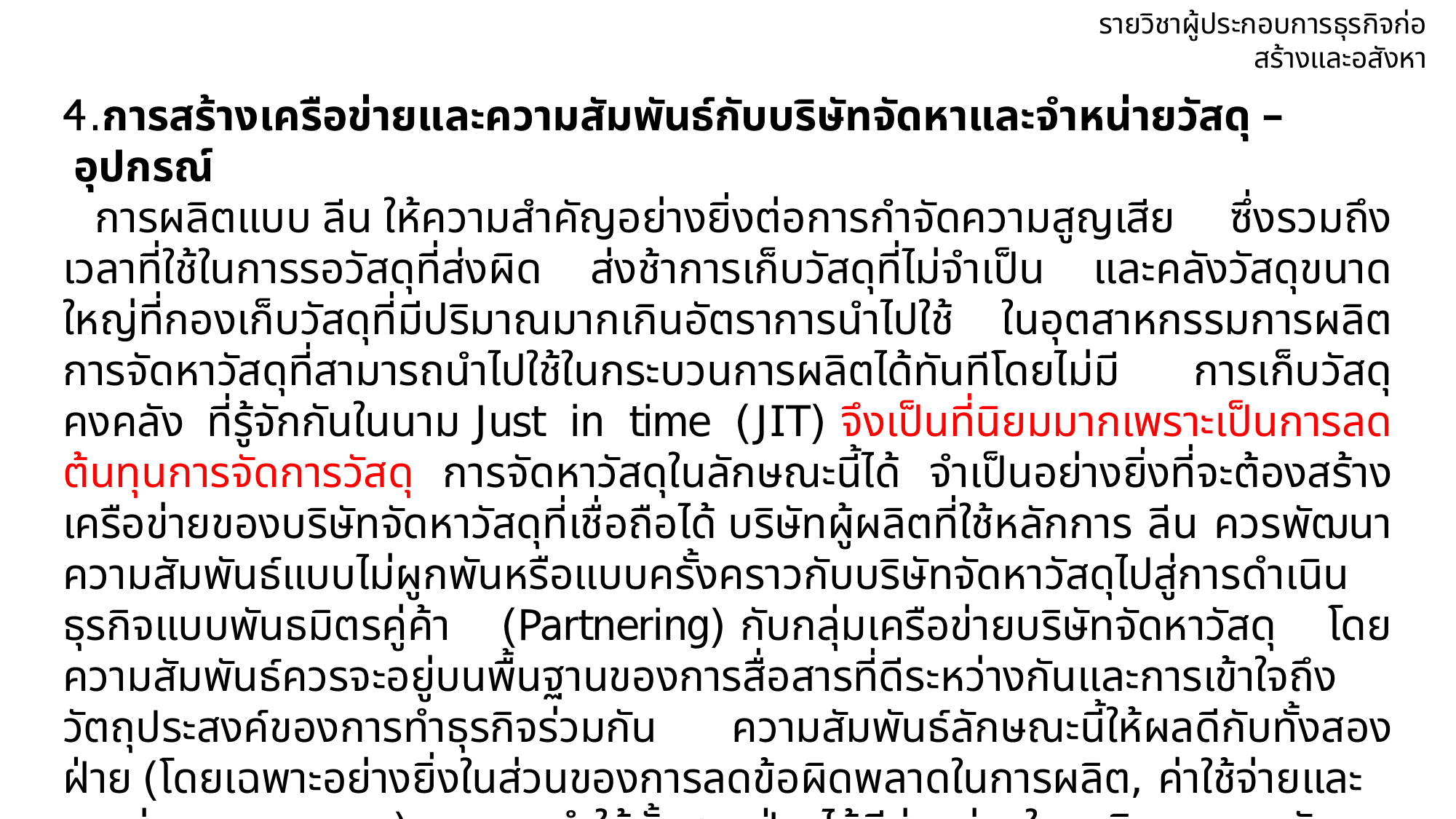

รายวิชาผู้ประกอบการธุรกิจก่อสร้างและอสังหา
4.การสร้างเครือข่ายและความสัมพันธ์กับบริษัทจัดหาและจำหน่ายวัสดุ – อุปกรณ์
การผลิตแบบ ลีน ให้ความสำคัญอย่างยิ่งต่อการกำจัดความสูญเสีย ซึ่งรวมถึงเวลาที่ใช้ในการรอวัสดุที่ส่งผิด ส่งช้าการเก็บวัสดุที่ไม่จำเป็น และคลังวัสดุขนาดใหญ่ที่กองเก็บวัสดุที่มีปริมาณมากเกินอัตราการนำไปใช้ ในอุตสาหกรรมการผลิต การจัดหาวัสดุที่สามารถนำไปใช้ในกระบวนการผลิตได้ทันทีโดยไม่มี การเก็บวัสดุคงคลัง ที่รู้จักกันในนาม Just in time (JIT) จึงเป็นที่นิยมมากเพราะเป็นการลดต้นทุนการจัดการวัสดุ การจัดหาวัสดุในลักษณะนี้ได้ จำเป็นอย่างยิ่งที่จะต้องสร้างเครือข่ายของบริษัทจัดหาวัสดุที่เชื่อถือได้ บริษัทผู้ผลิตที่ใช้หลักการ ลีน ควรพัฒนาความสัมพันธ์แบบไม่ผูกพันหรือแบบครั้งคราวกับบริษัทจัดหาวัสดุไปสู่การดำเนินธุรกิจแบบพันธมิตรคู่ค้า (Partnering) กับกลุ่มเครือข่ายบริษัทจัดหาวัสดุ โดยความสัมพันธ์ควรจะอยู่บนพื้นฐานของการสื่อสารที่ดีระหว่างกันและการเข้าใจถึงวัตถุประสงค์ของการทำธุรกิจร่วมกัน ความสัมพันธ์ลักษณะนี้ให้ผลดีกับทั้งสองฝ่าย (โดยเฉพาะอย่างยิ่งในส่วนของการลดข้อผิดพลาดในการผลิต, ค่าใช้จ่ายและการส่งมอบตามเวลา) และทำให้ทั้งสองฝ่ายได้มีส่วนร่วมในธุรกิจและการพัฒนากลยุทธ์ร่วมกัน